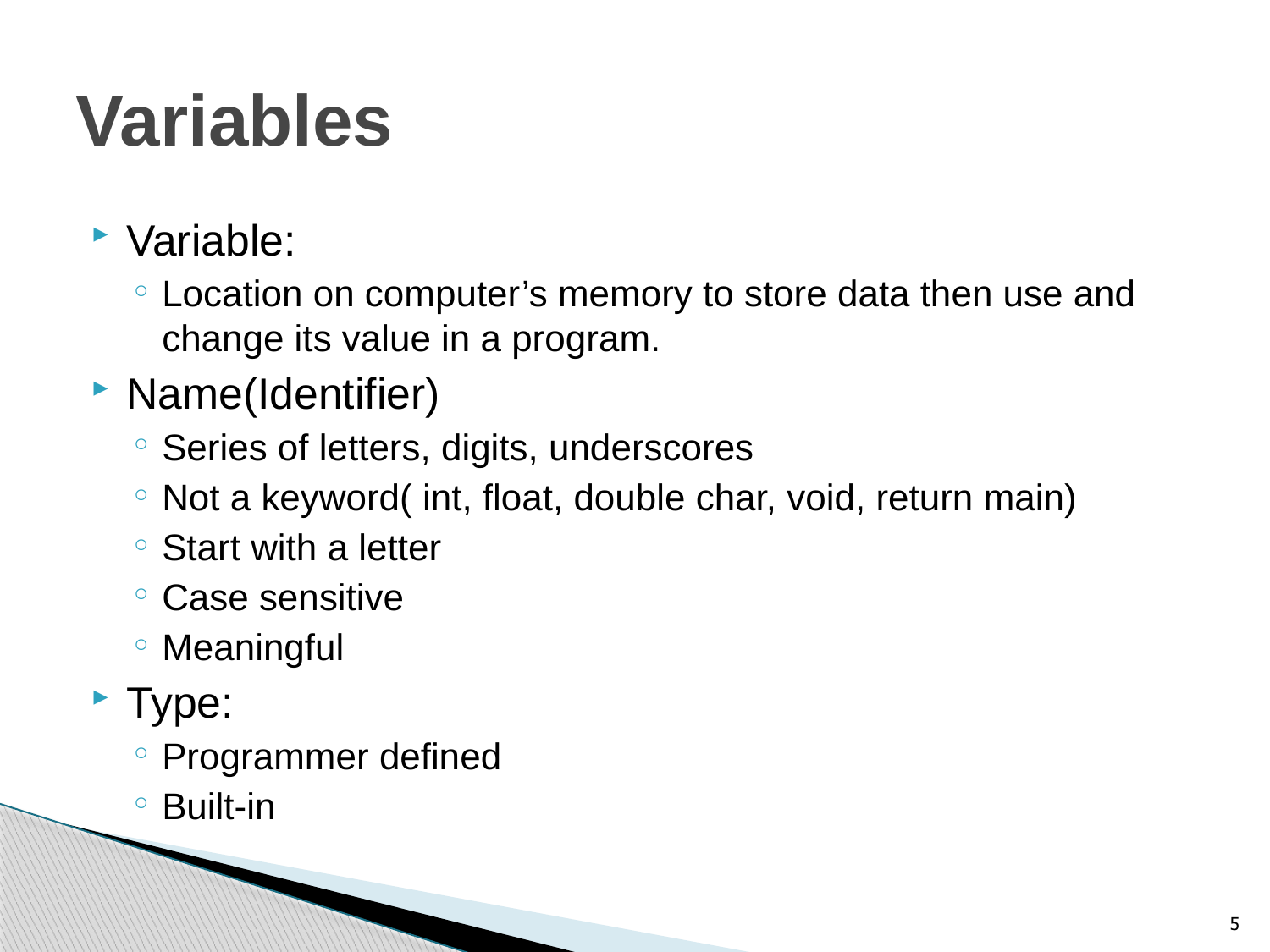

# Variables
Variable:
Location on computer’s memory to store data then use and change its value in a program.
Name(Identifier)
Series of letters, digits, underscores
Not a keyword( int, float, double char, void, return main)
Start with a letter
Case sensitive
Meaningful
Type:
Programmer defined
Built-in
5